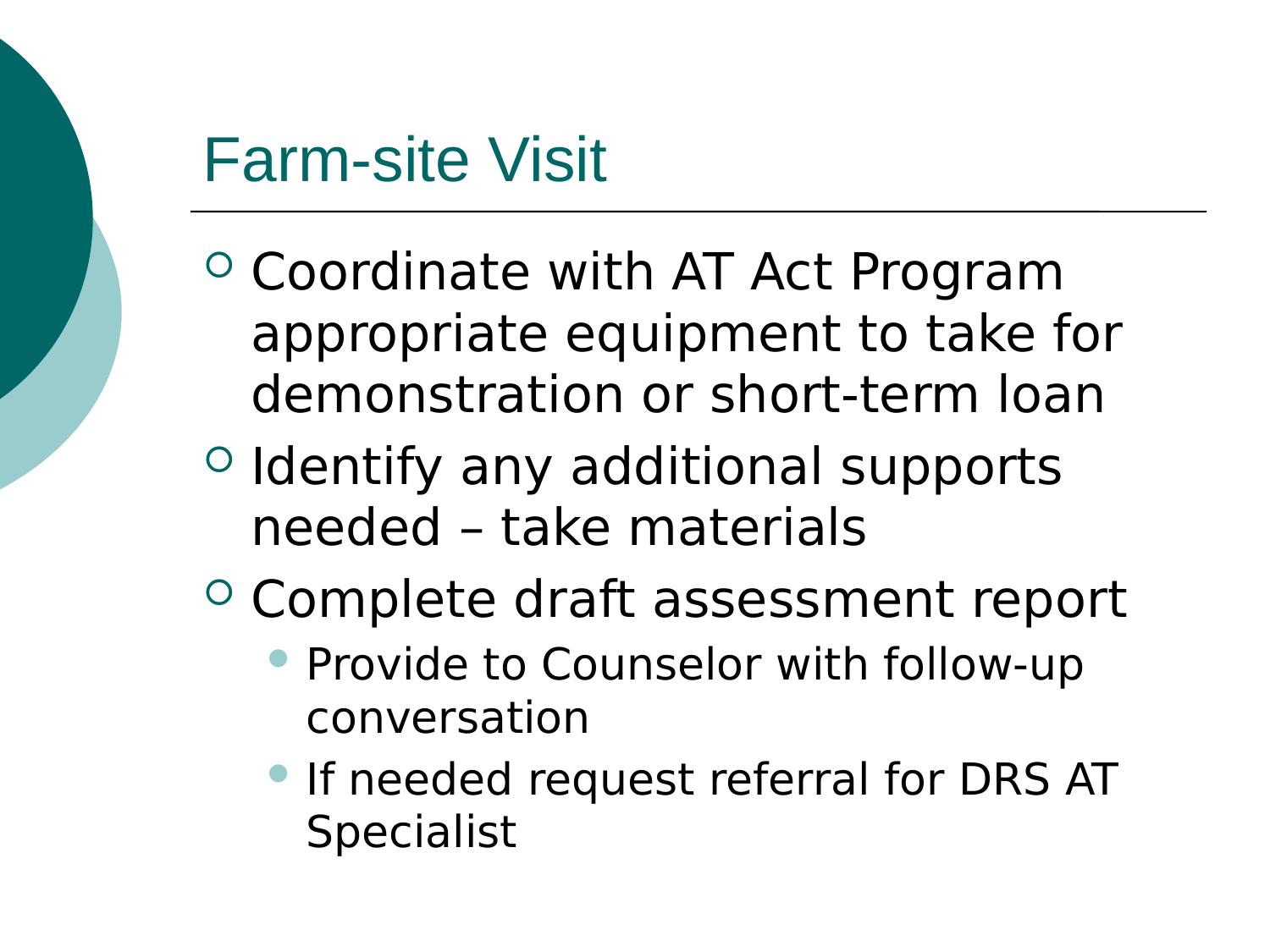

# Farm-site Visit
Coordinate with AT Act Program appropriate equipment to take for demonstration or short-term loan
Identify any additional supports needed – take materials
Complete draft assessment report
Provide to Counselor with follow-up conversation
If needed request referral for DRS AT Specialist